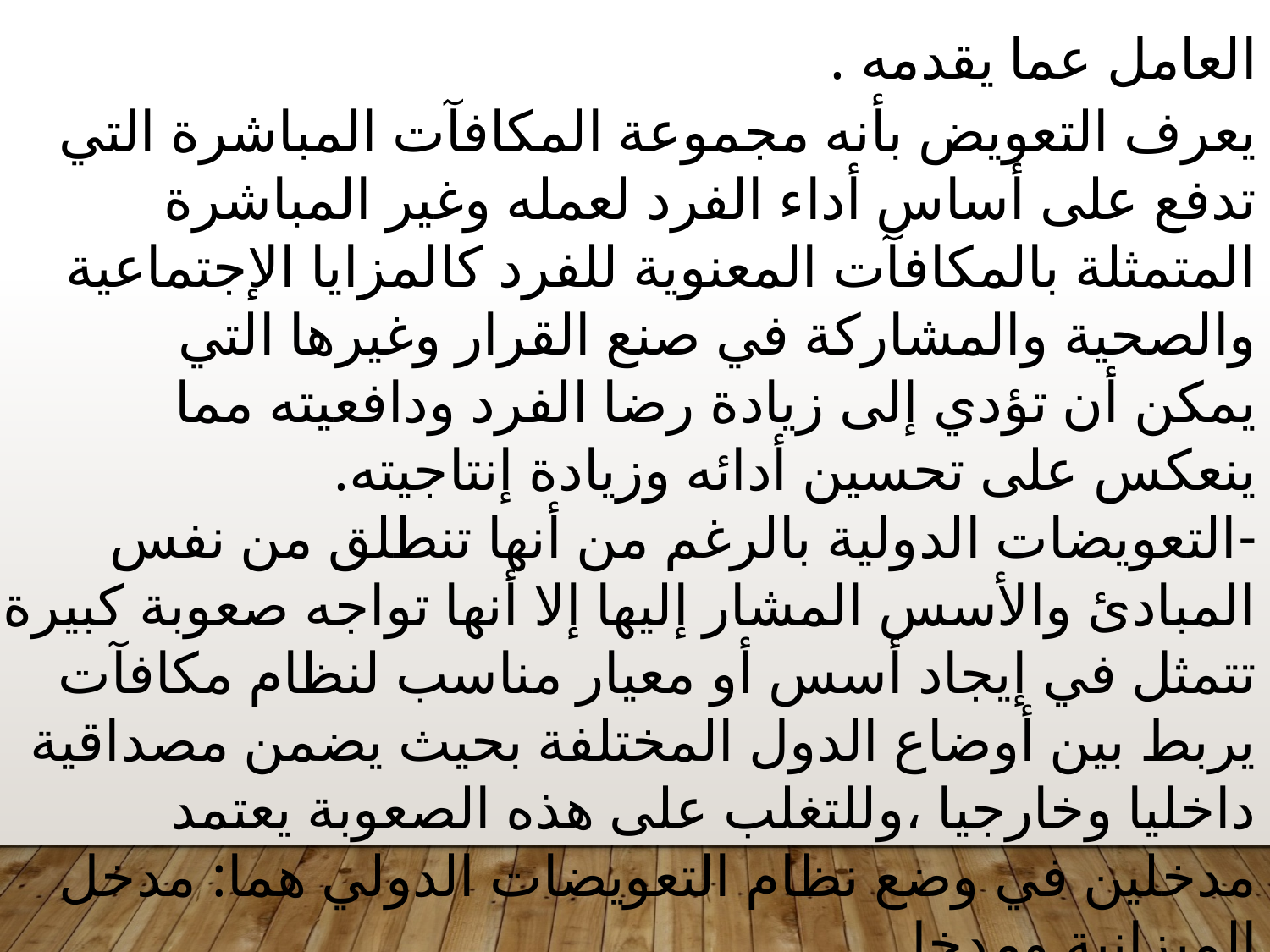

العامل عما يقدمه .
يعرف التعويض بأنه مجموعة المكافآت المباشرة التي تدفع على أساس أداء الفرد لعمله وغير المباشرة المتمثلة بالمكافآت المعنوية للفرد كالمزايا الإجتماعية والصحية والمشاركة في صنع القرار وغيرها التي
يمكن أن تؤدي إلى زيادة رضا الفرد ودافعيته مما ينعكس على تحسين أدائه وزيادة إنتاجيته.
-التعويضات الدولية بالرغم من أنها تنطلق من نفس المبادئ والأسس المشار إليها إلا أنها تواجه صعوبة كبيرة تتمثل في إيجاد أسس أو معيار مناسب لنظام مكافآت يربط بين أوضاع الدول المختلفة بحيث يضمن مصداقية داخليا وخارجيا ،وللتغلب على هذه الصعوبة يعتمد مدخلين في وضع نظام التعويضات الدولي هما: مدخل الميزانية ومدخل
الرتب.